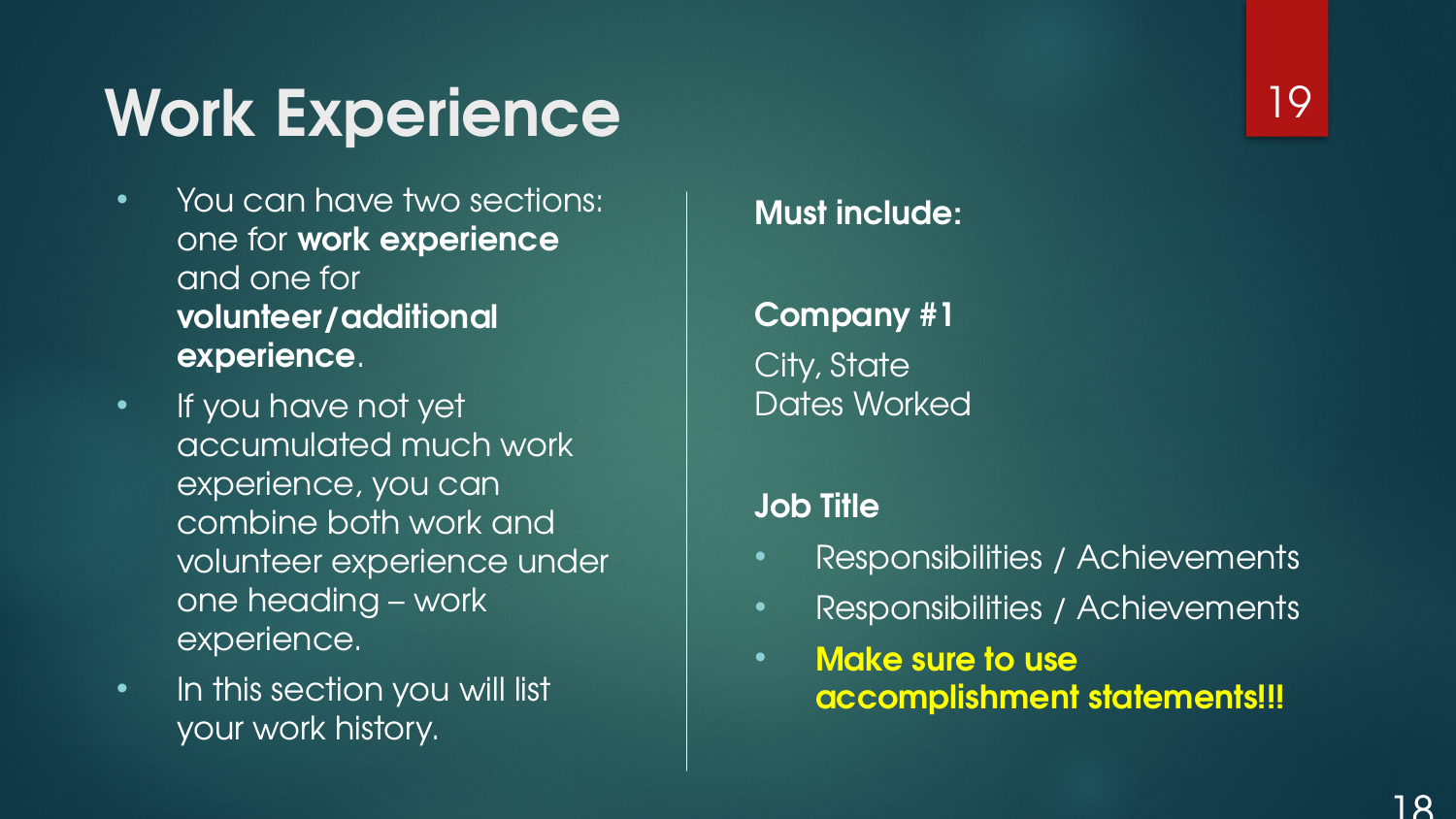

# Work Experience
19
You can have two sections: one for work experience and one for volunteer/additional experience.
If you have not yet accumulated much work experience, you can combine both work and volunteer experience under one heading – work experience.
In this section you will list your work history.
Must include:

Company #1
City, State
Dates Worked

Job Title
Responsibilities / Achievements
Responsibilities / Achievements
Make sure to use accomplishment statements!!!

18